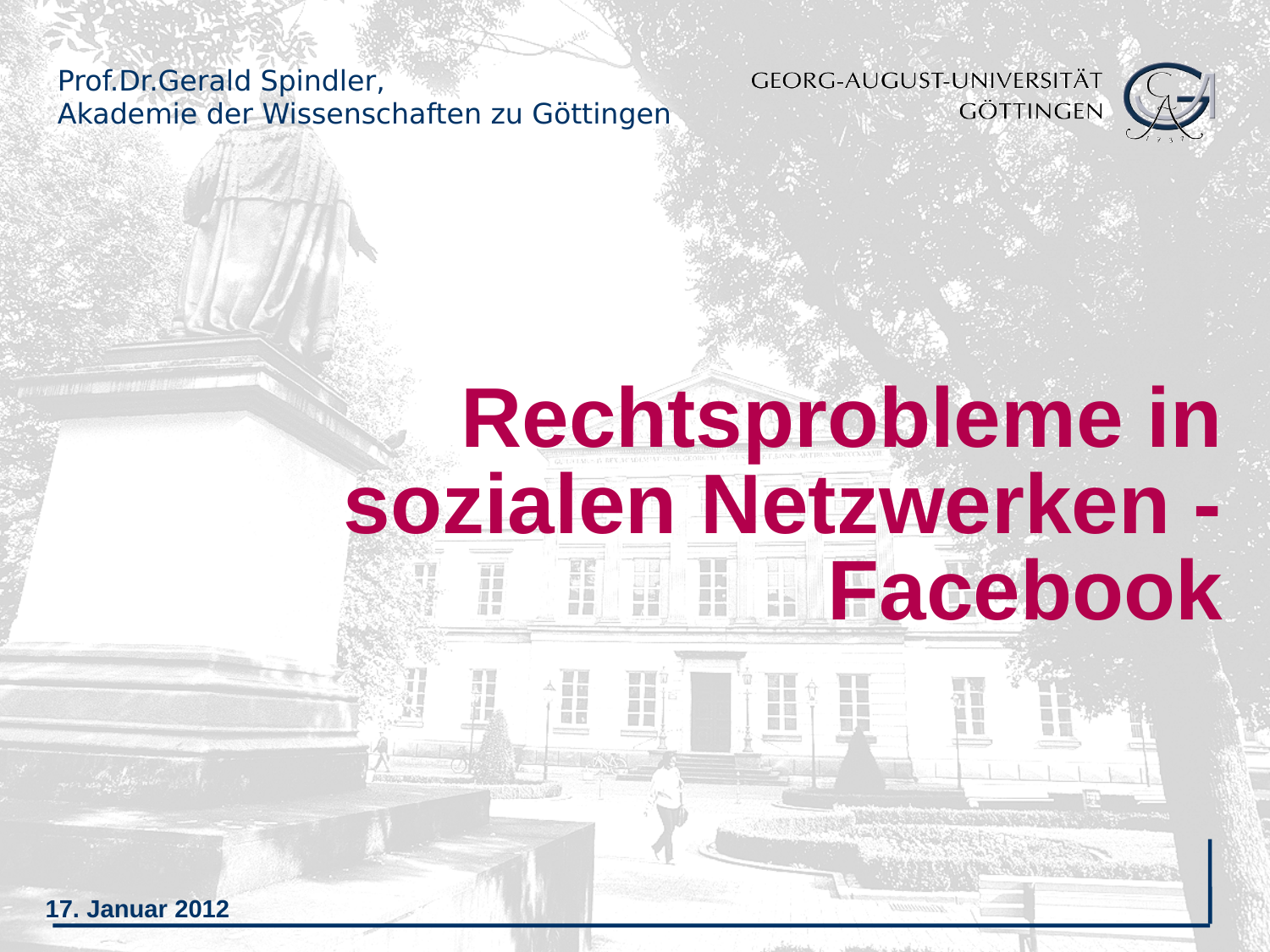

# Rechtsprobleme in sozialen Netzwerken - Facebook

17. Januar 2012